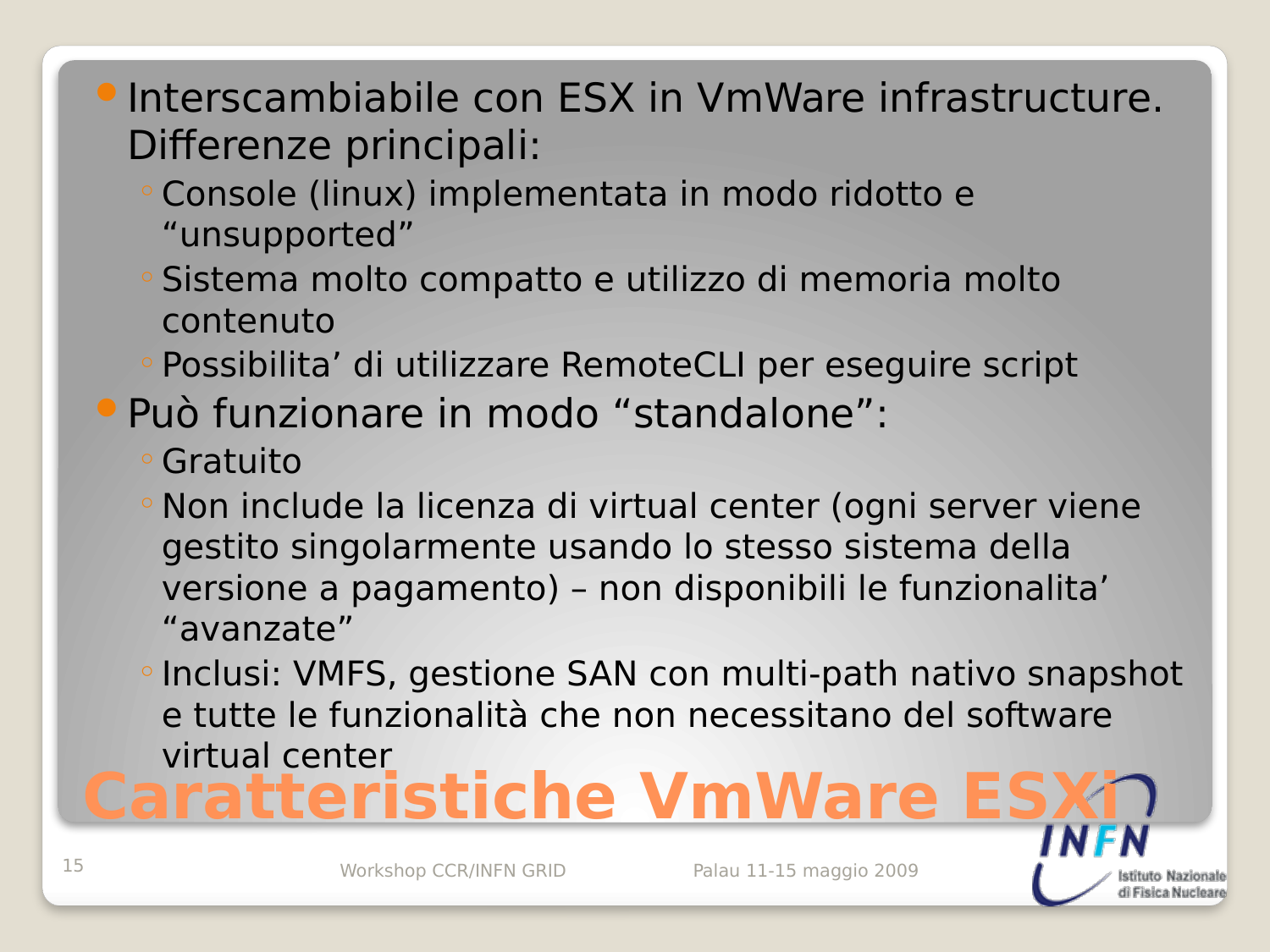

Interscambiabile con ESX in VmWare infrastructure. Differenze principali:
Console (linux) implementata in modo ridotto e “unsupported”
Sistema molto compatto e utilizzo di memoria molto contenuto
Possibilita’ di utilizzare RemoteCLI per eseguire script
Può funzionare in modo “standalone”:
Gratuito
Non include la licenza di virtual center (ogni server viene gestito singolarmente usando lo stesso sistema della versione a pagamento) – non disponibili le funzionalita’ “avanzate”
Inclusi: VMFS, gestione SAN con multi-path nativo snapshot e tutte le funzionalità che non necessitano del software virtual center

# Caratteristiche VmWare ESXi